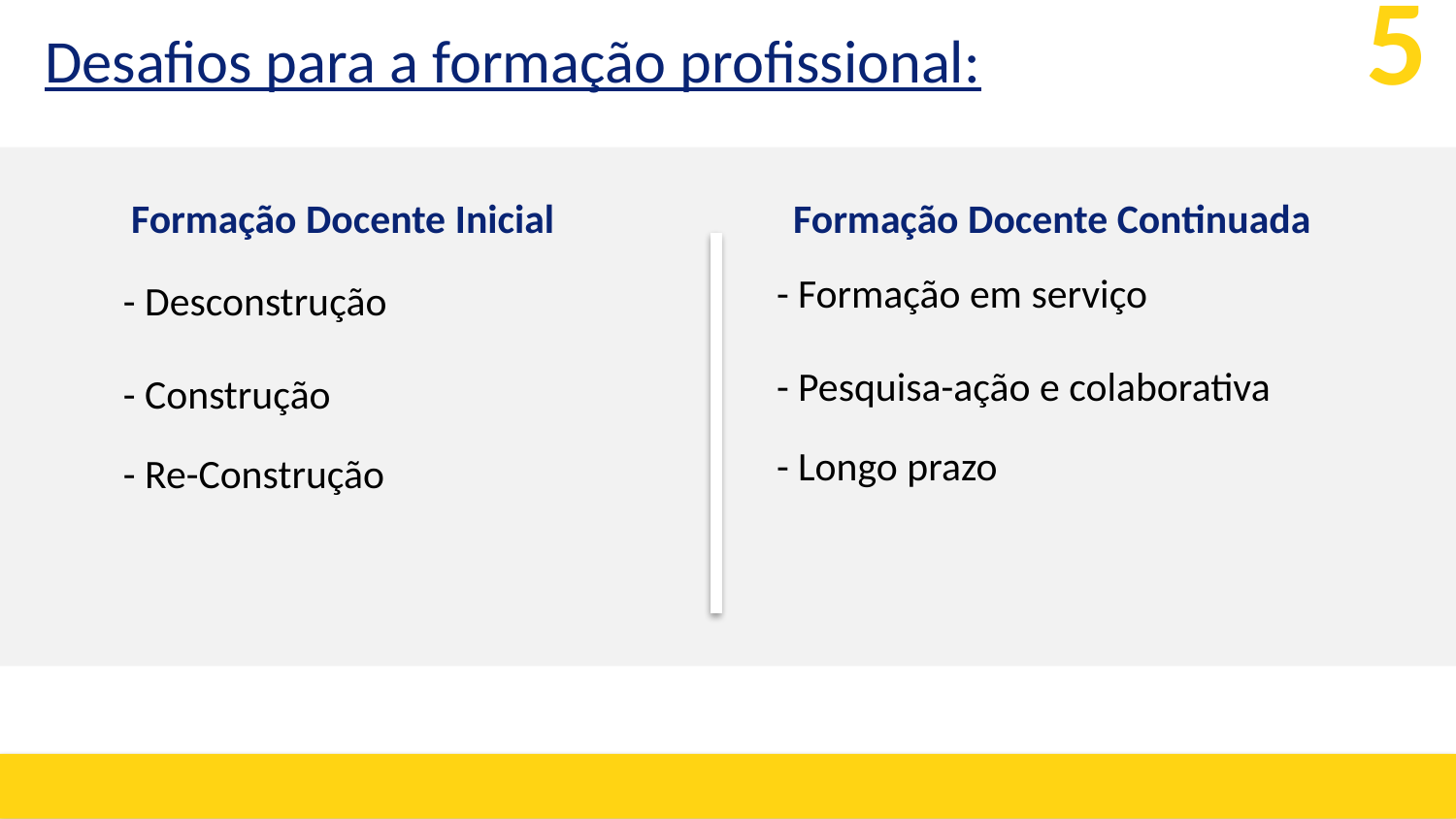

Desafios para a formação profissional:
5

Formação Docente Inicial
Formação Docente Continuada
- Formação em serviço
- Desconstrução
- Pesquisa-ação e colaborativa
- Construção
- Longo prazo
- Re-Construção